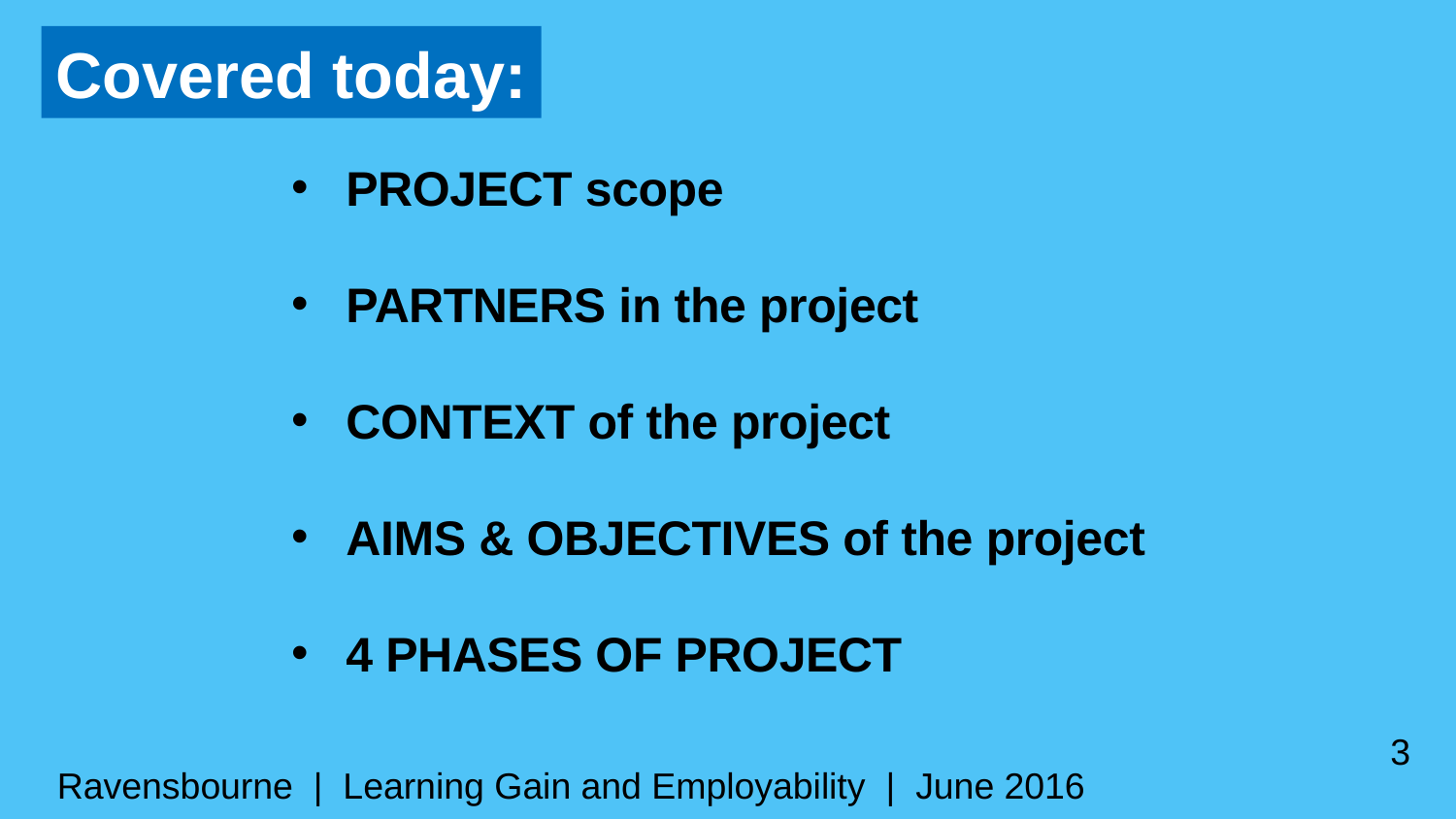

Covered today:
PROJECT scope

PARTNERS in the project

CONTEXT of the project

AIMS & OBJECTIVES of the project
4 PHASES OF PROJECT

Ravensbourne  |  Learning Gain and Employability  |  June 2016
3